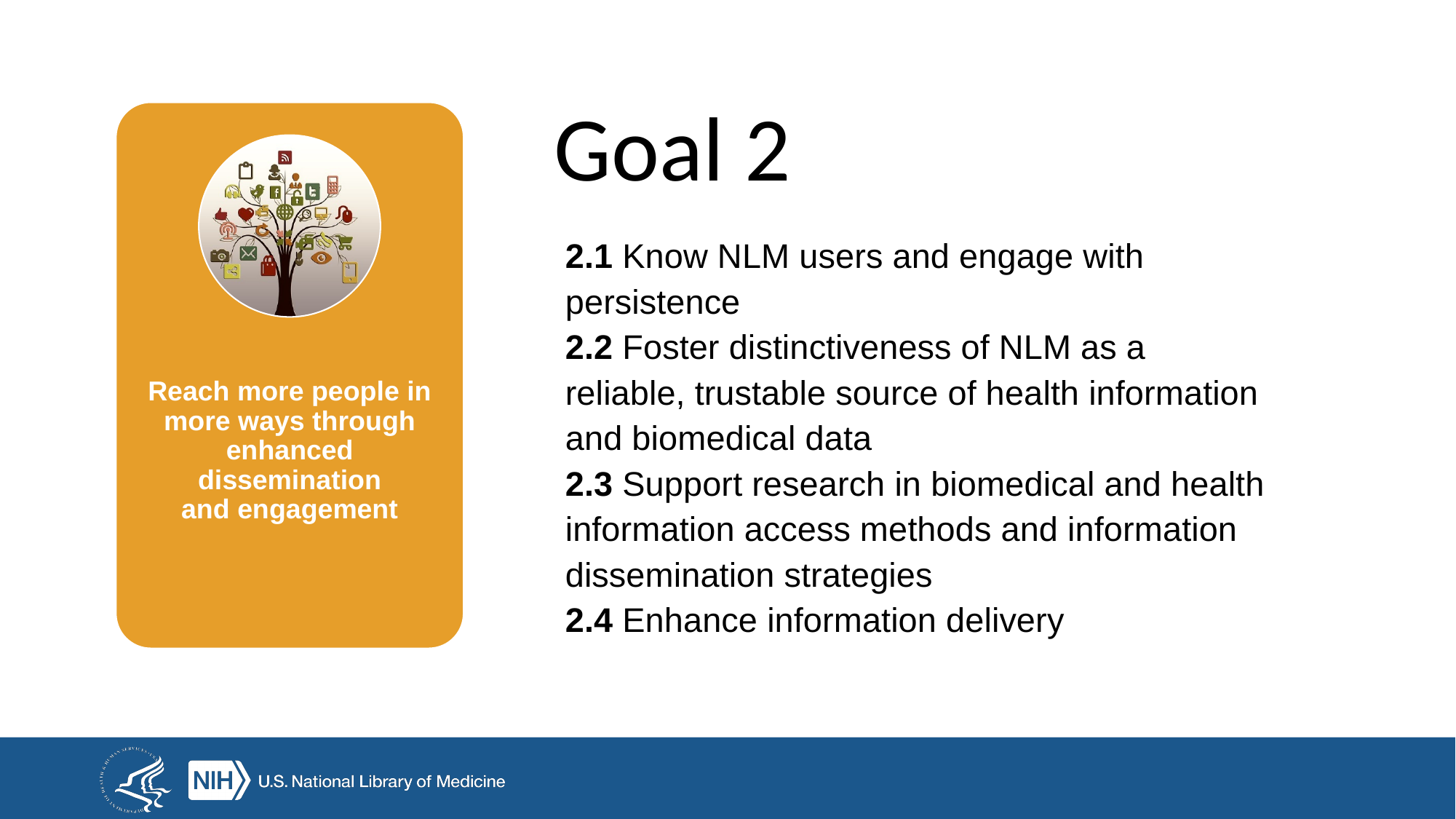

# Goal 2

Reach more people in more ways through enhanced dissemination
and engagement
2.1 Know NLM users and engage with persistence
2.2 Foster distinctiveness of NLM as a reliable, trustable source of health information and biomedical data
2.3 Support research in biomedical and health information access methods and information dissemination strategies
2.4 Enhance information delivery